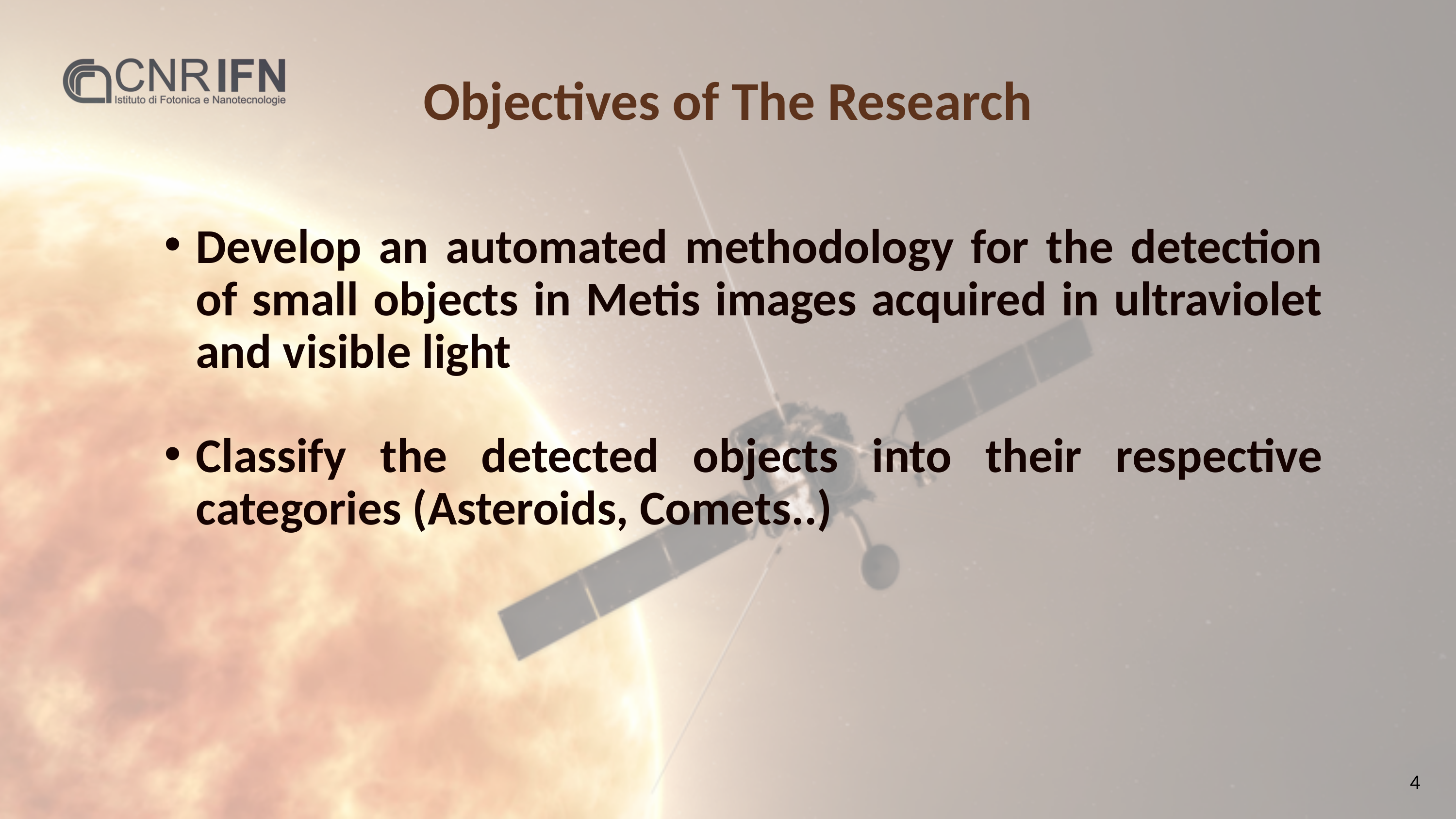

Objectives of The Research

Develop an automated methodology for the detection of small objects in Metis images acquired in ultraviolet and visible light

Classify the detected objects into their respective categories (Asteroids, Comets..)

4